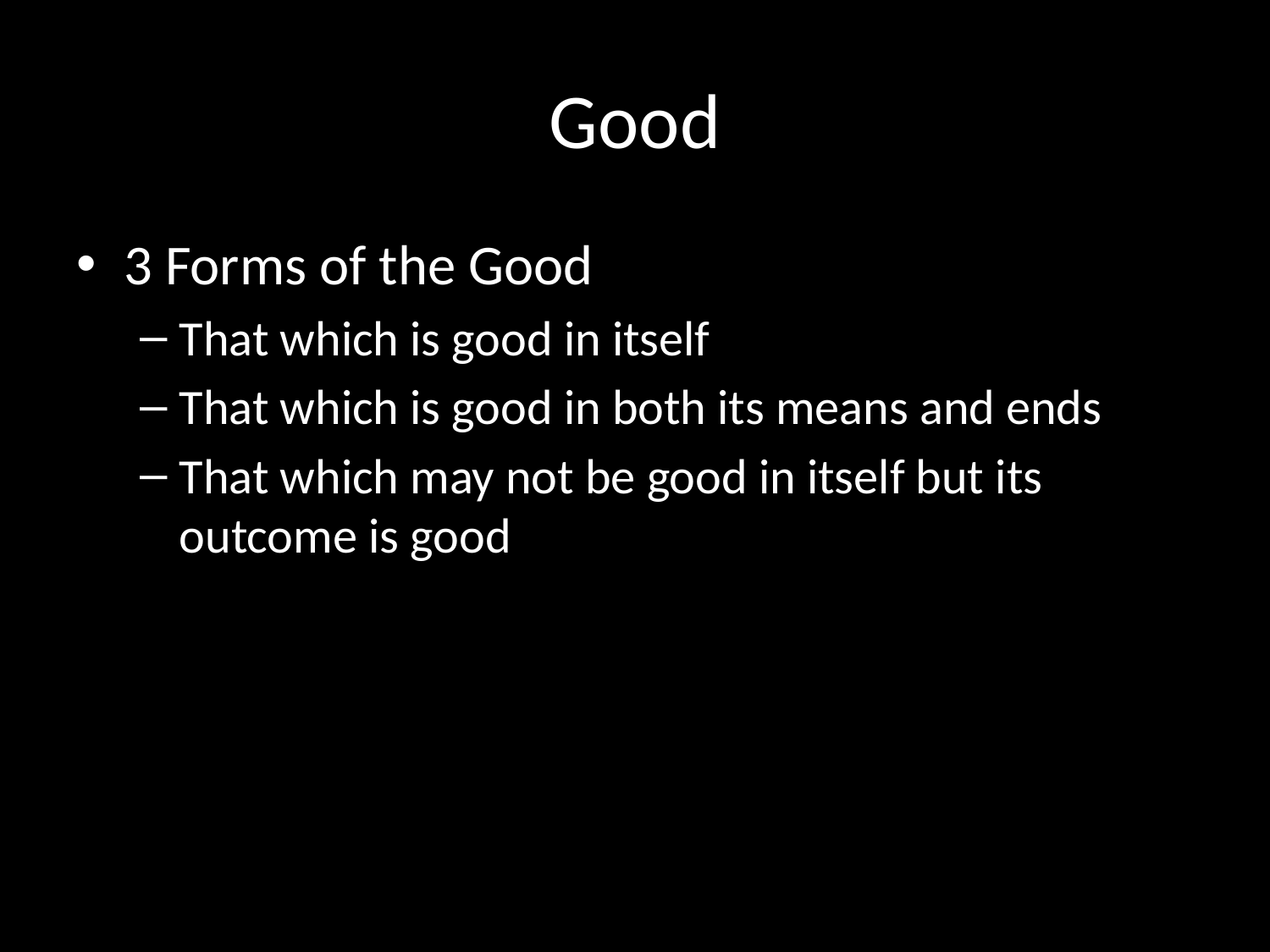

# Good
3 Forms of the Good
That which is good in itself
That which is good in both its means and ends
That which may not be good in itself but its outcome is good